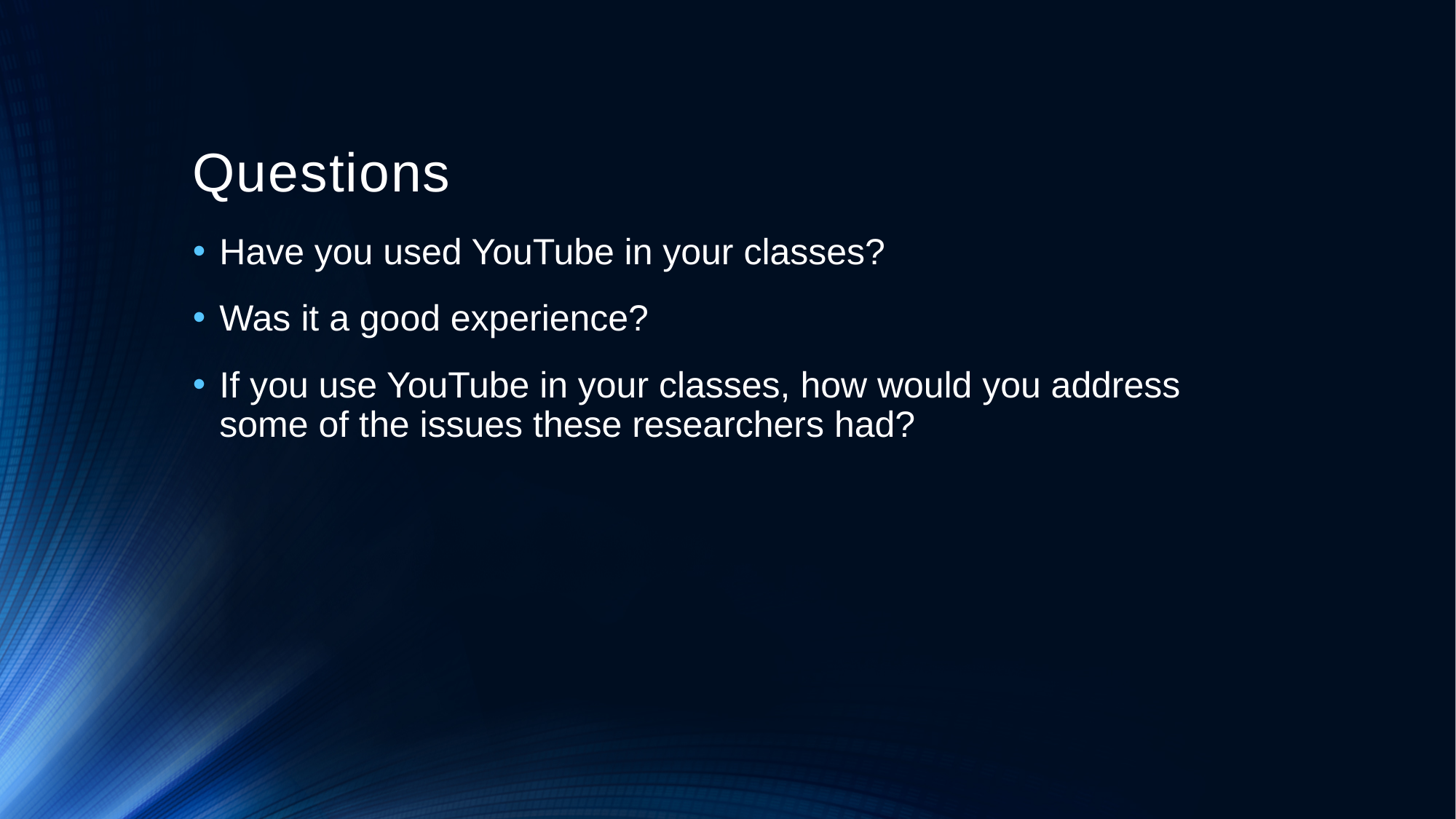

# Questions
Have you used YouTube in your classes?
Was it a good experience?
If you use YouTube in your classes, how would you address some of the issues these researchers had?